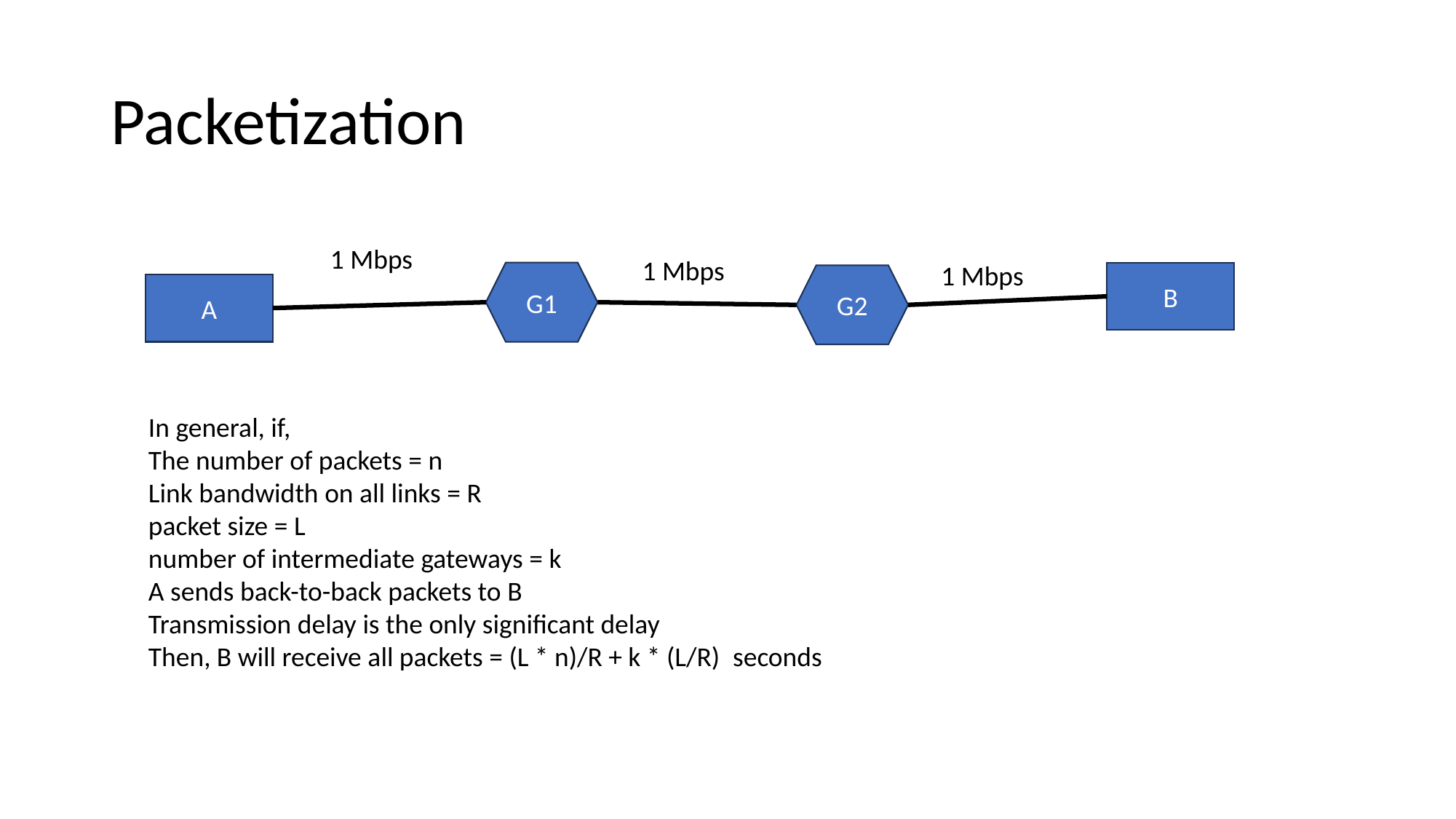

# Packetization
1 Mbps
1 Mbps
1 Mbps
G1
B
G2
A
In general, if,
The number of packets = n
Link bandwidth on all links = R
packet size = L
number of intermediate gateways = k
A sends back-to-back packets to B
Transmission delay is the only significant delay
Then, B will receive all packets = (L * n)/R + k * (L/R)  seconds